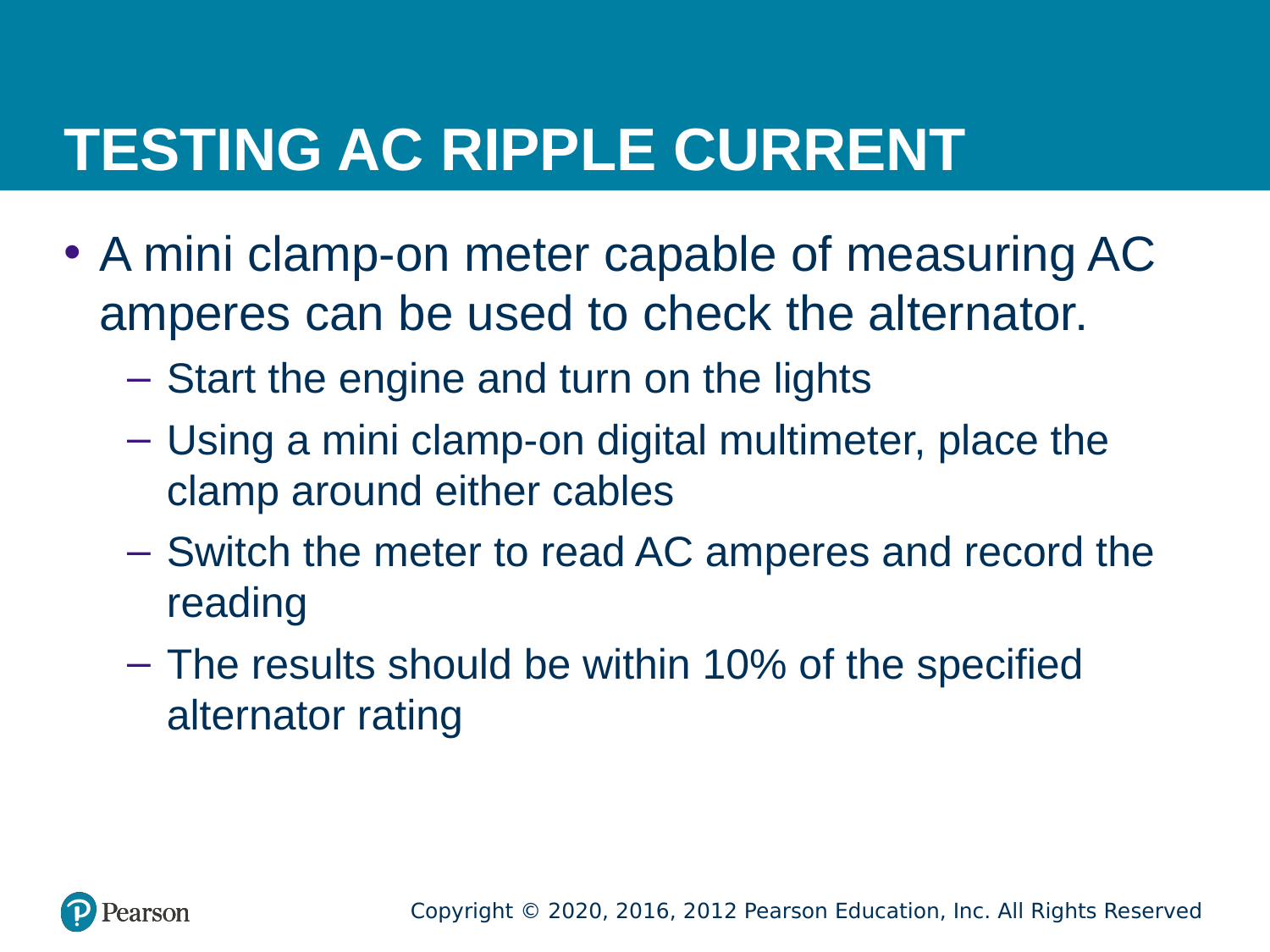

# TESTING AC RIPPLE CURRENT
A mini clamp-on meter capable of measuring AC amperes can be used to check the alternator.
Start the engine and turn on the lights
Using a mini clamp-on digital multimeter, place the clamp around either cables
Switch the meter to read AC amperes and record the reading
The results should be within 10% of the specified alternator rating